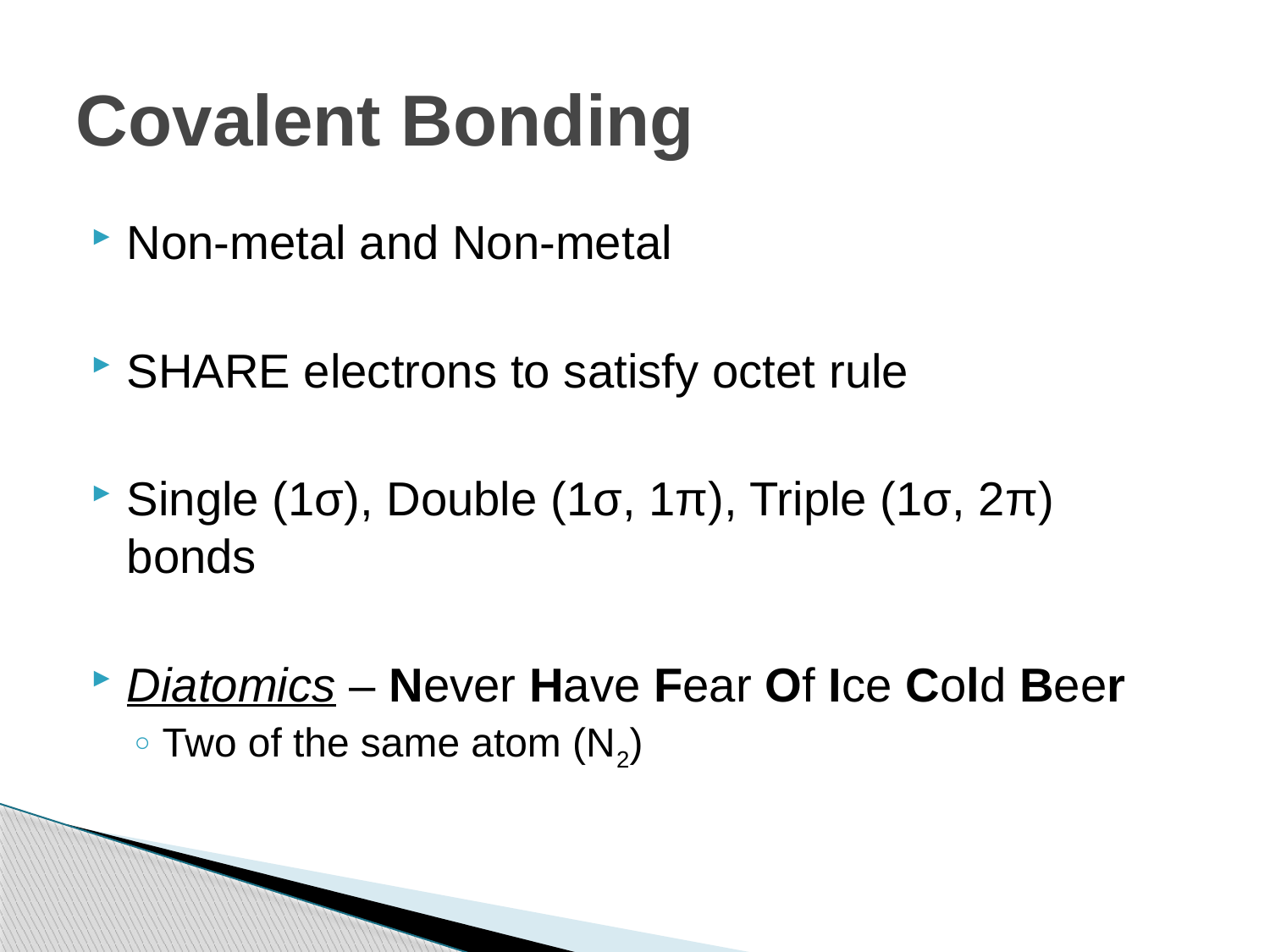

# Covalent Bonding
Non-metal and Non-metal

SHARE electrons to satisfy octet rule

Single (1σ), Double (1σ, 1π), Triple (1σ, 2π) bonds

Diatomics – Never Have Fear Of Ice Cold Beer
Two of the same atom (N2)